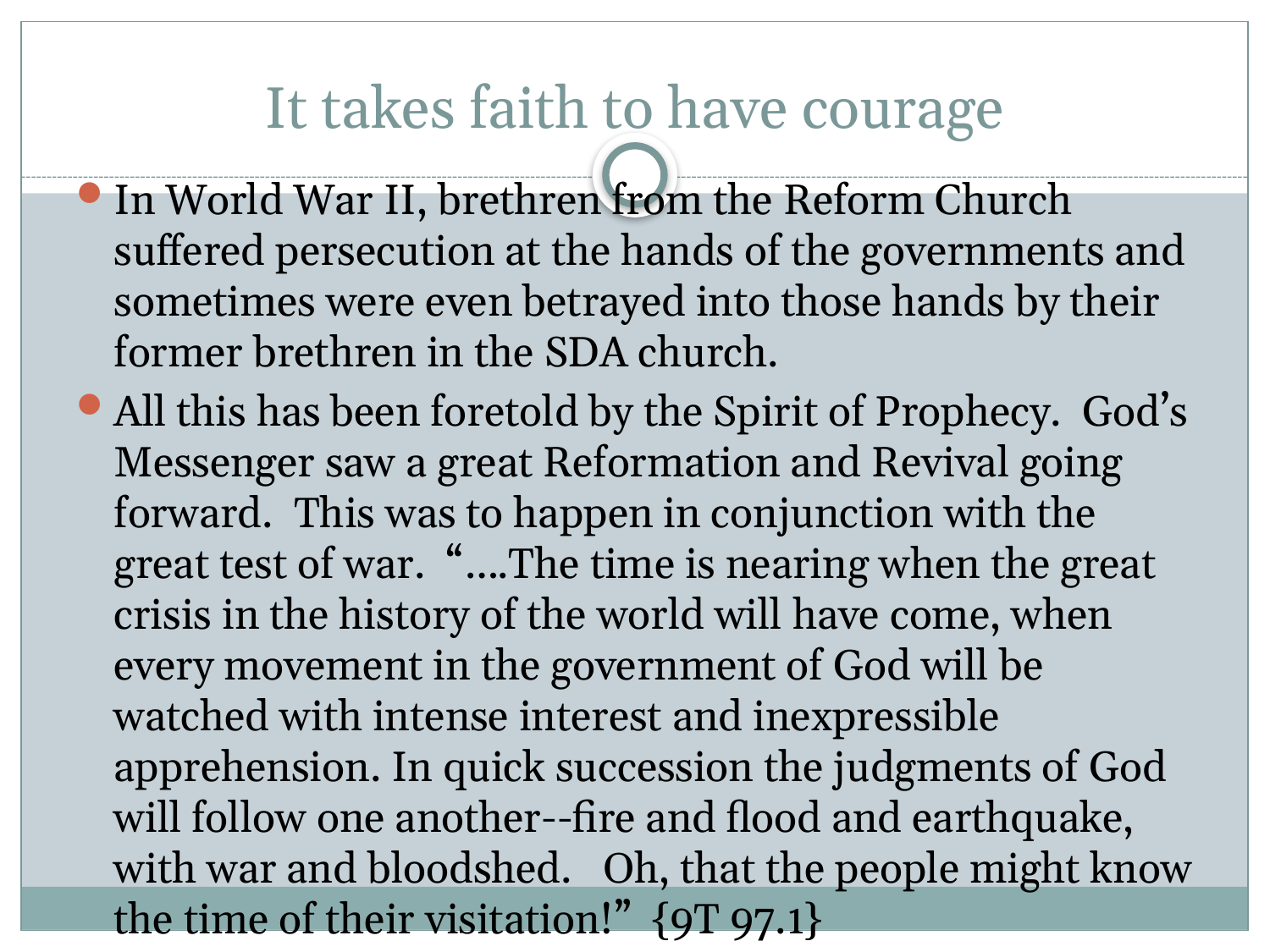

# It takes faith to have courage
In World War II, brethren from the Reform Church suffered persecution at the hands of the governments and sometimes were even betrayed into those hands by their former brethren in the SDA church.
All this has been foretold by the Spirit of Prophecy.  God’s Messenger saw a great Reformation and Revival going forward.  This was to happen in conjunction with the great test of war.  “….The time is nearing when the great crisis in the history of the world will have come, when every movement in the government of God will be watched with intense interest and inexpressible apprehension. In quick succession the judgments of God will follow one another--fire and flood and earthquake, with war and bloodshed.   Oh, that the people might know the time of their visitation!”  {9T 97.1}